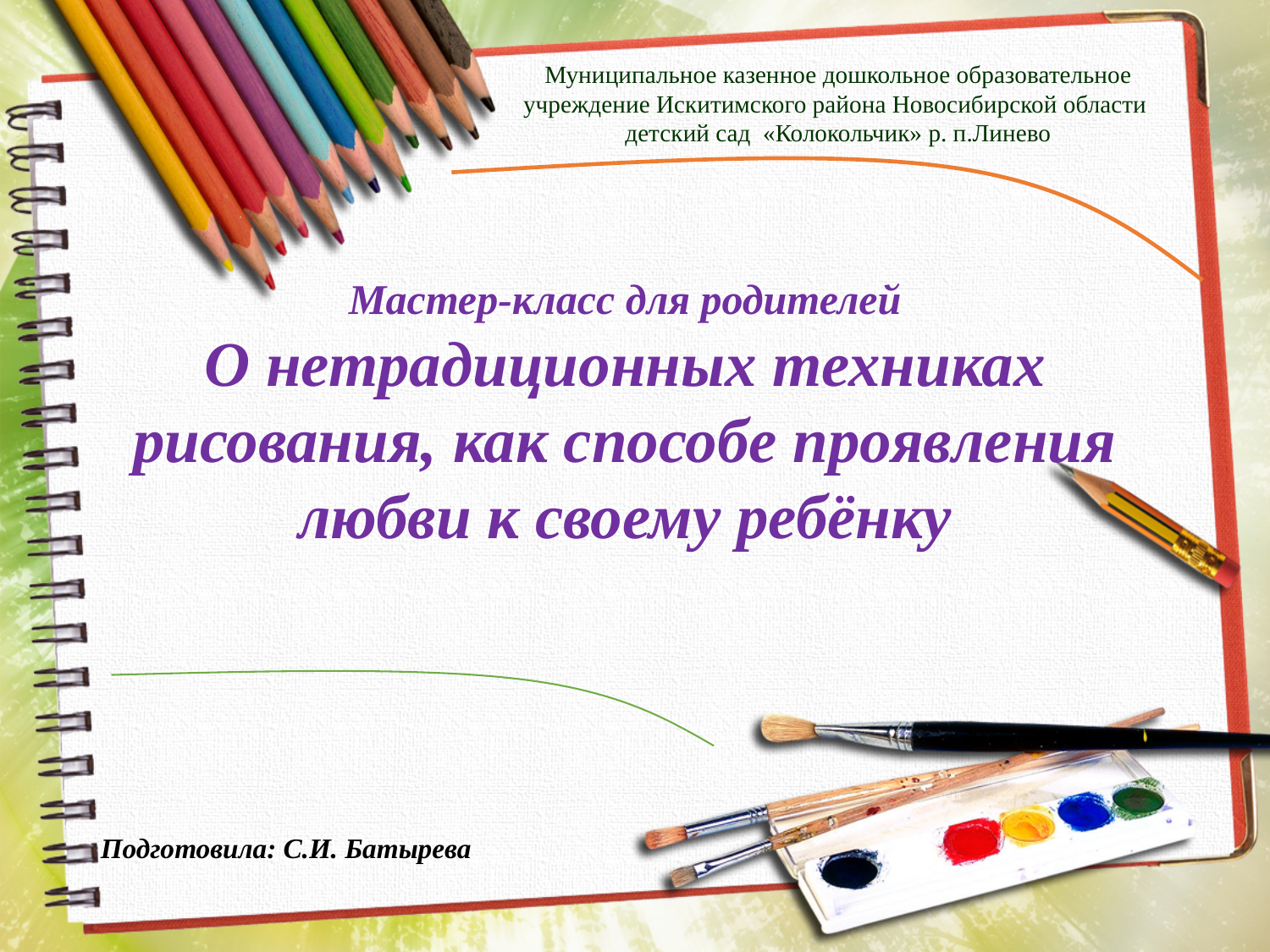

Муниципальное казенное дошкольное образовательное учреждение Искитимского района Новосибирской области  детский сад  «Колокольчик» р. п.Линево

Мастер-класс для родителей
О нетрадиционных техниках рисования, как способе проявления любви к своему ребёнку

Подготовила: С.И. Батырева